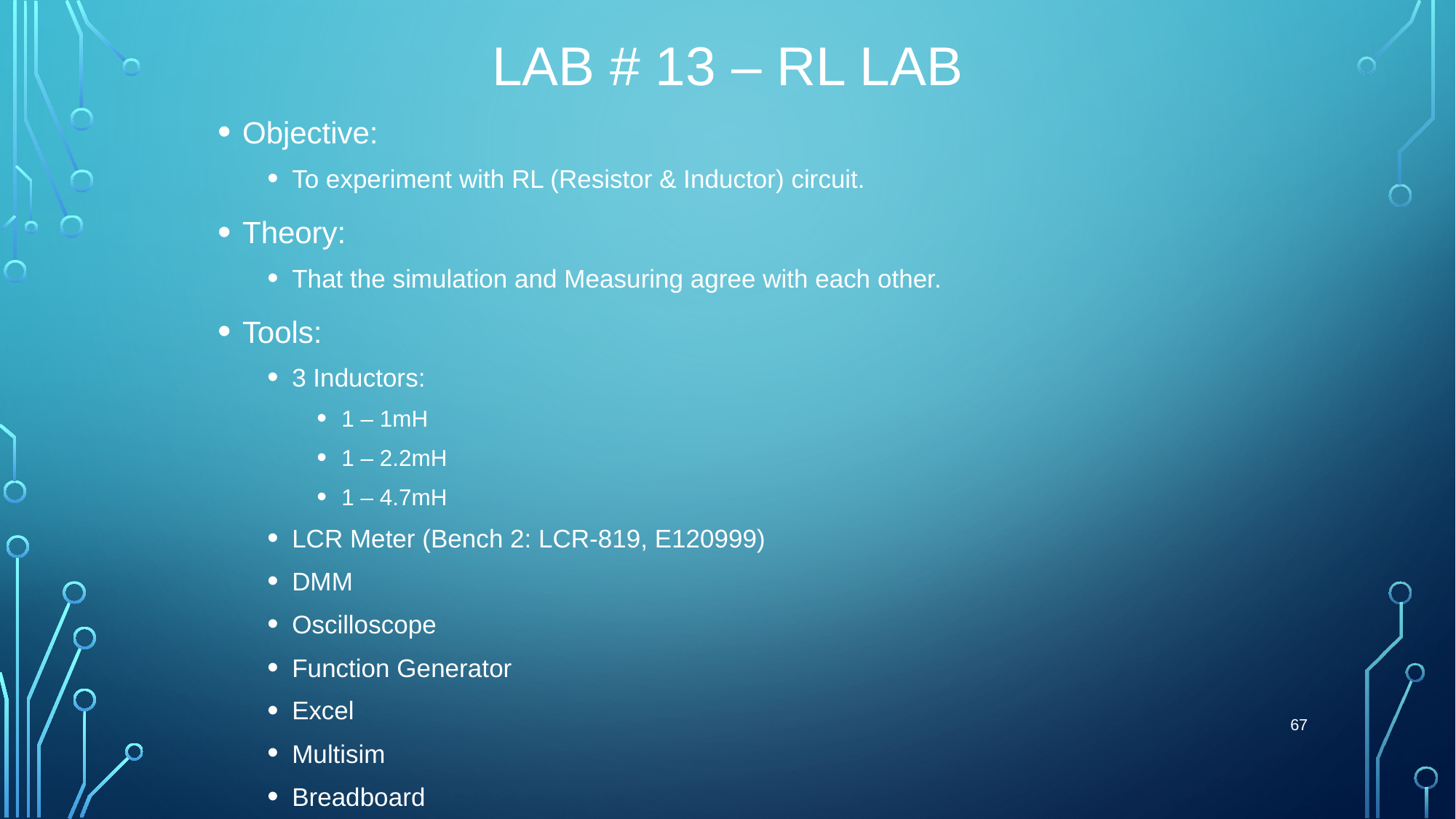

# Lab # 13 – RL Lab
Objective:
To experiment with RL (Resistor & Inductor) circuit.
Theory:
That the simulation and Measuring agree with each other.
Tools:
3 Inductors:
1 – 1mH
1 – 2.2mH
1 – 4.7mH
LCR Meter (Bench 2: LCR-819, E120999)
DMM
Oscilloscope
Function Generator
Excel
Multisim
Breadboard
67